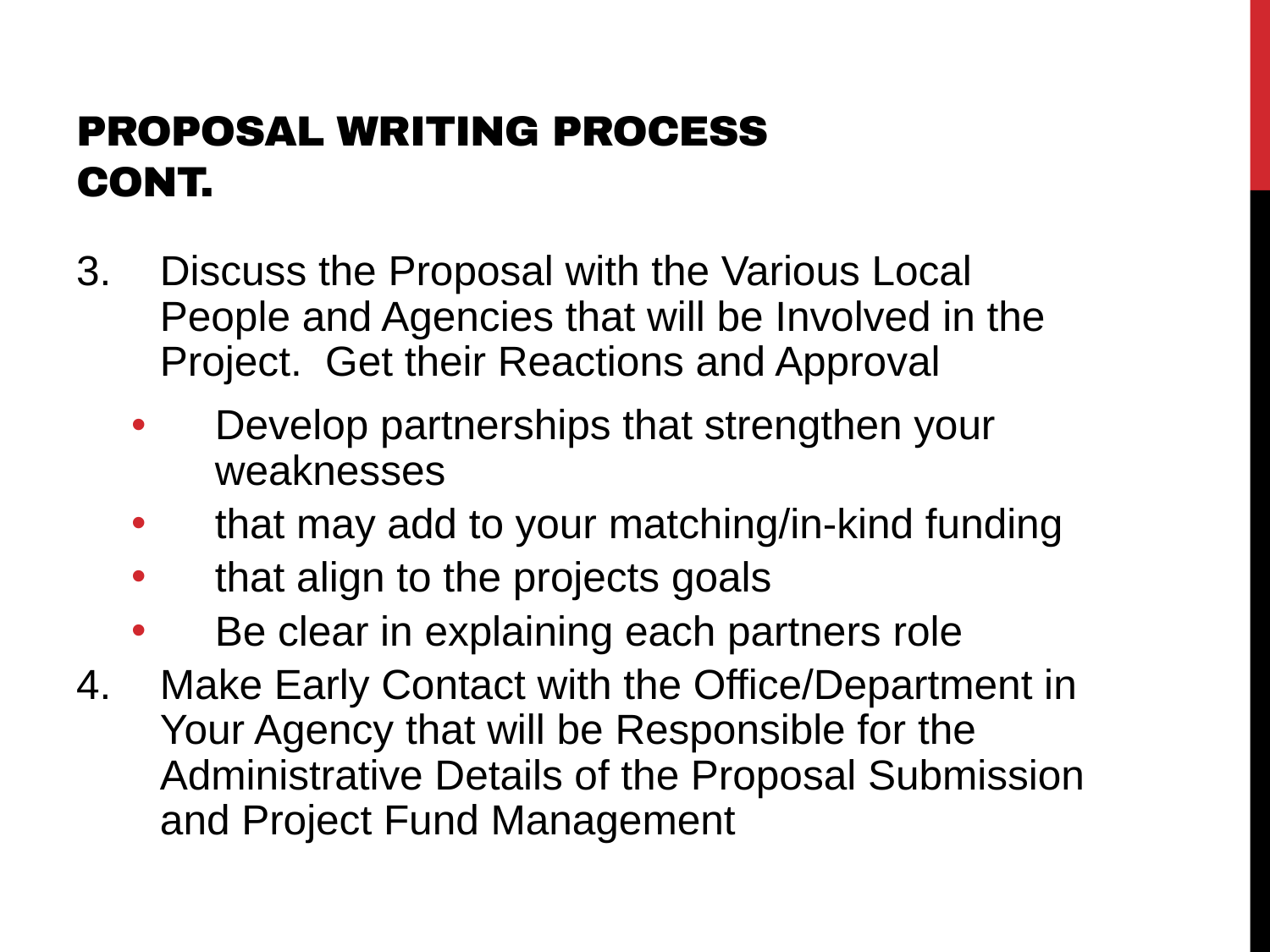

# Proposal Writing Process Cont.
Discuss the Proposal with the Various Local People and Agencies that will be Involved in the Project.  Get their Reactions and Approval
Develop partnerships that strengthen your weaknesses
that may add to your matching/in-kind funding
that align to the projects goals
Be clear in explaining each partners role
Make Early Contact with the Office/Department in Your Agency that will be Responsible for the Administrative Details of the Proposal Submission and Project Fund Management